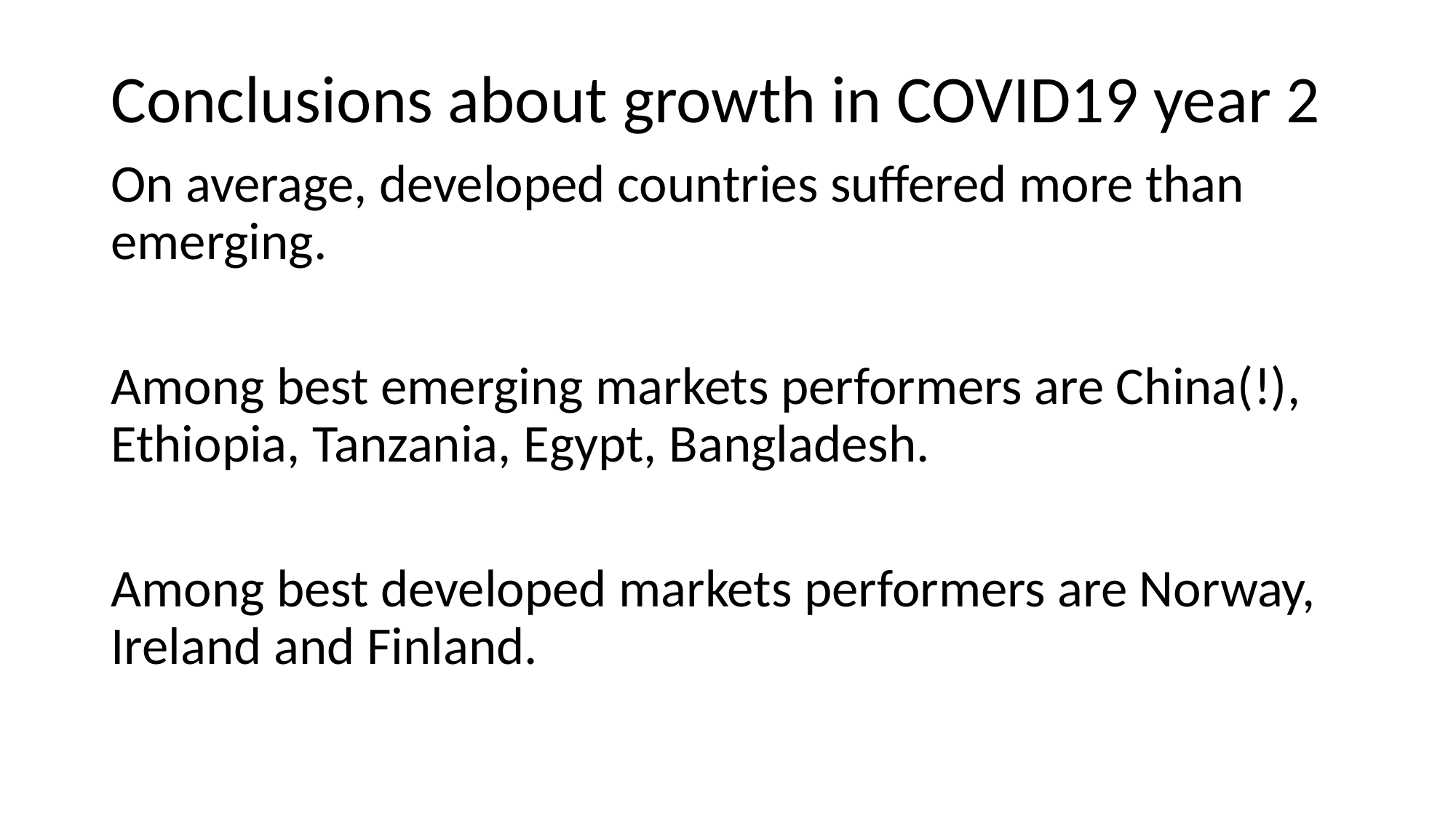

# Conclusions about growth in COVID19 year 2
On average, developed countries suffered more than emerging.

Among best emerging markets performers are China(!), Ethiopia, Tanzania, Egypt, Bangladesh.

Among best developed markets performers are Norway, Ireland and Finland.